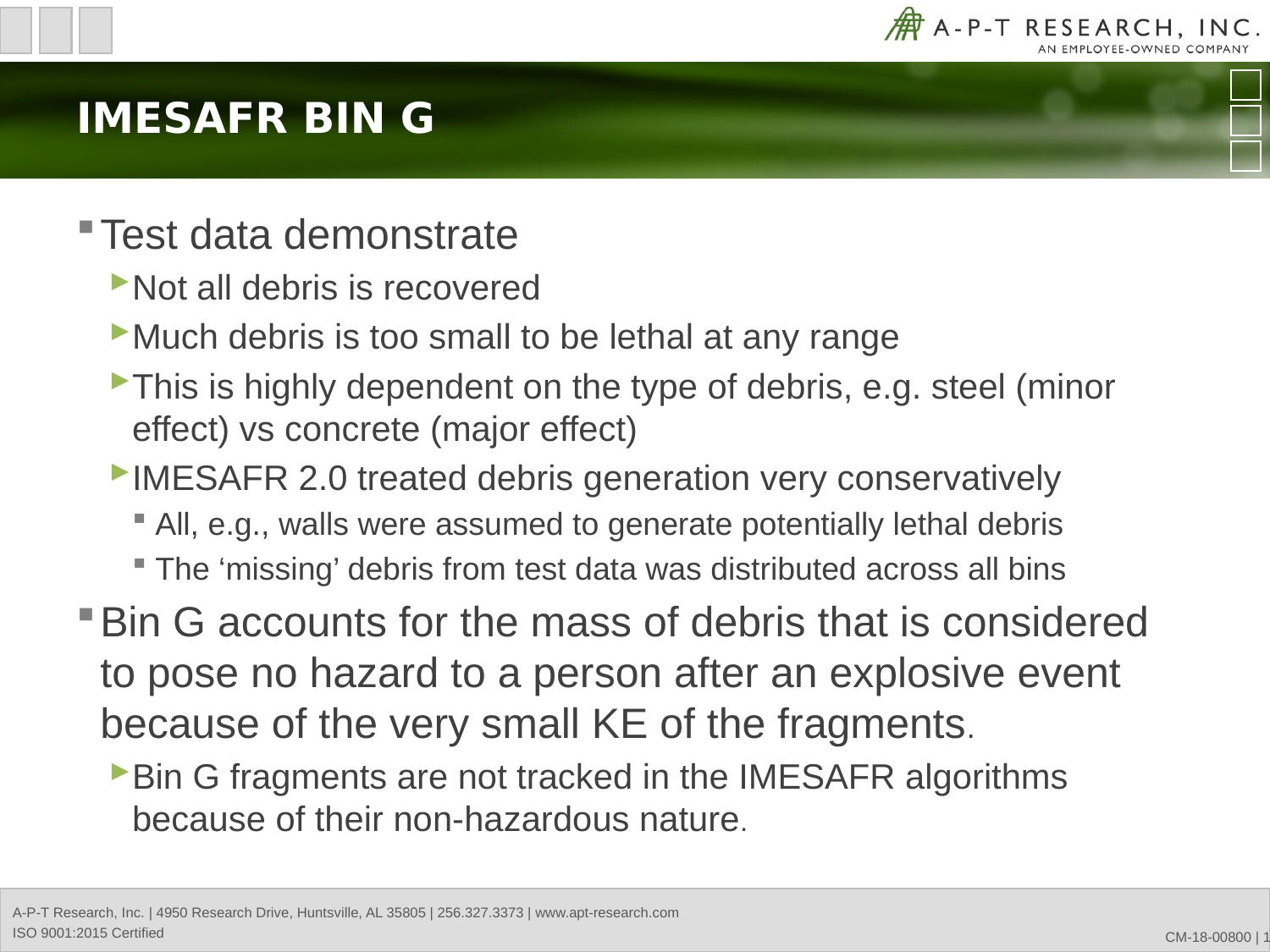

# IMESAFR Bin G
Test data demonstrate
Not all debris is recovered
Much debris is too small to be lethal at any range
This is highly dependent on the type of debris, e.g. steel (minor effect) vs concrete (major effect)
IMESAFR 2.0 treated debris generation very conservatively
All, e.g., walls were assumed to generate potentially lethal debris
The ‘missing’ debris from test data was distributed across all bins
Bin G accounts for the mass of debris that is considered to pose no hazard to a person after an explosive event because of the very small KE of the fragments.
Bin G fragments are not tracked in the IMESAFR algorithms because of their non-hazardous nature.